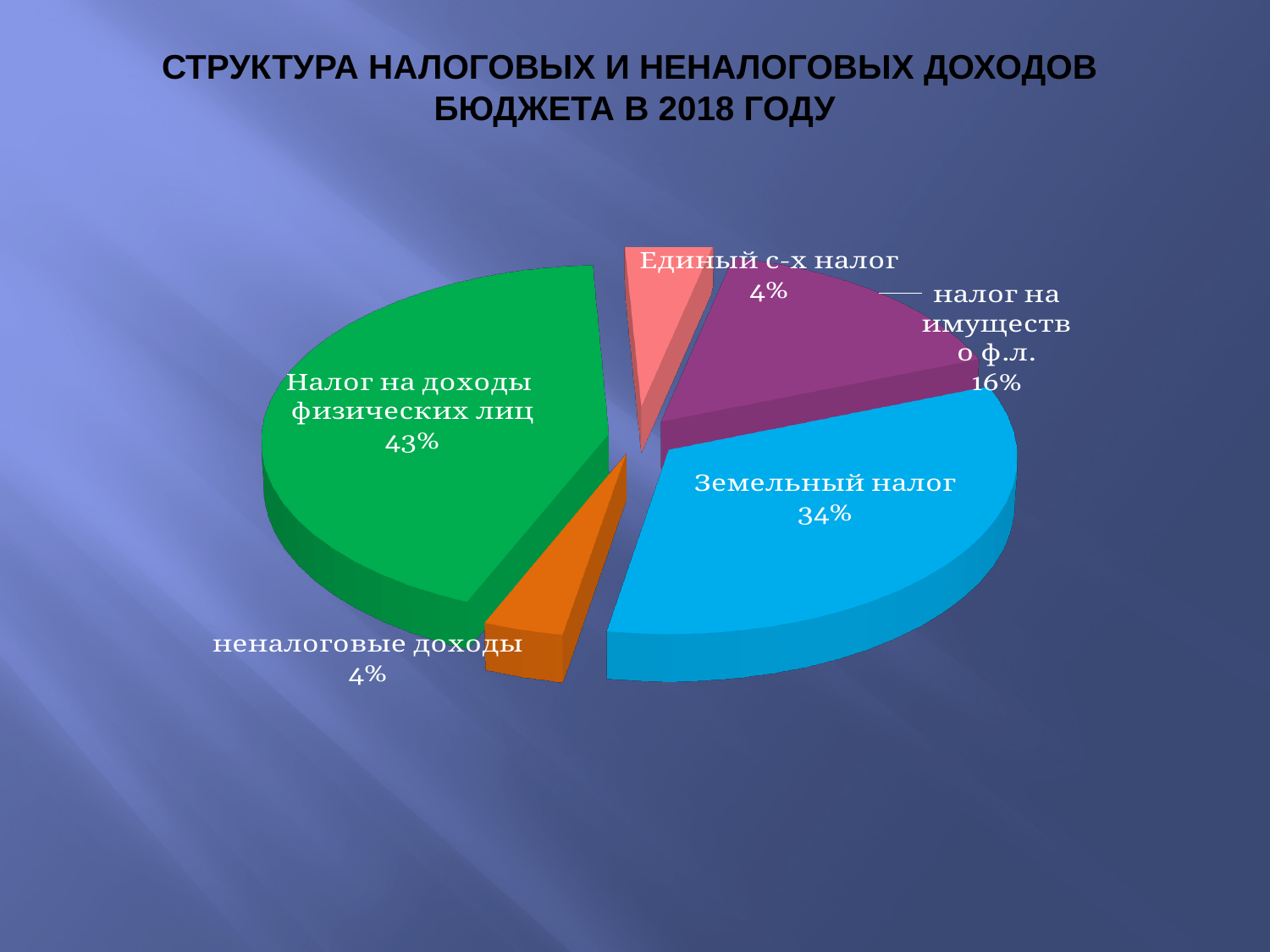

# СТРУКТУРА НАЛОГОВЫХ И НЕНАЛОГОВЫХ ДОХОДОВ БЮДЖЕТА В 2018 ГОДУ

[unsupported chart]